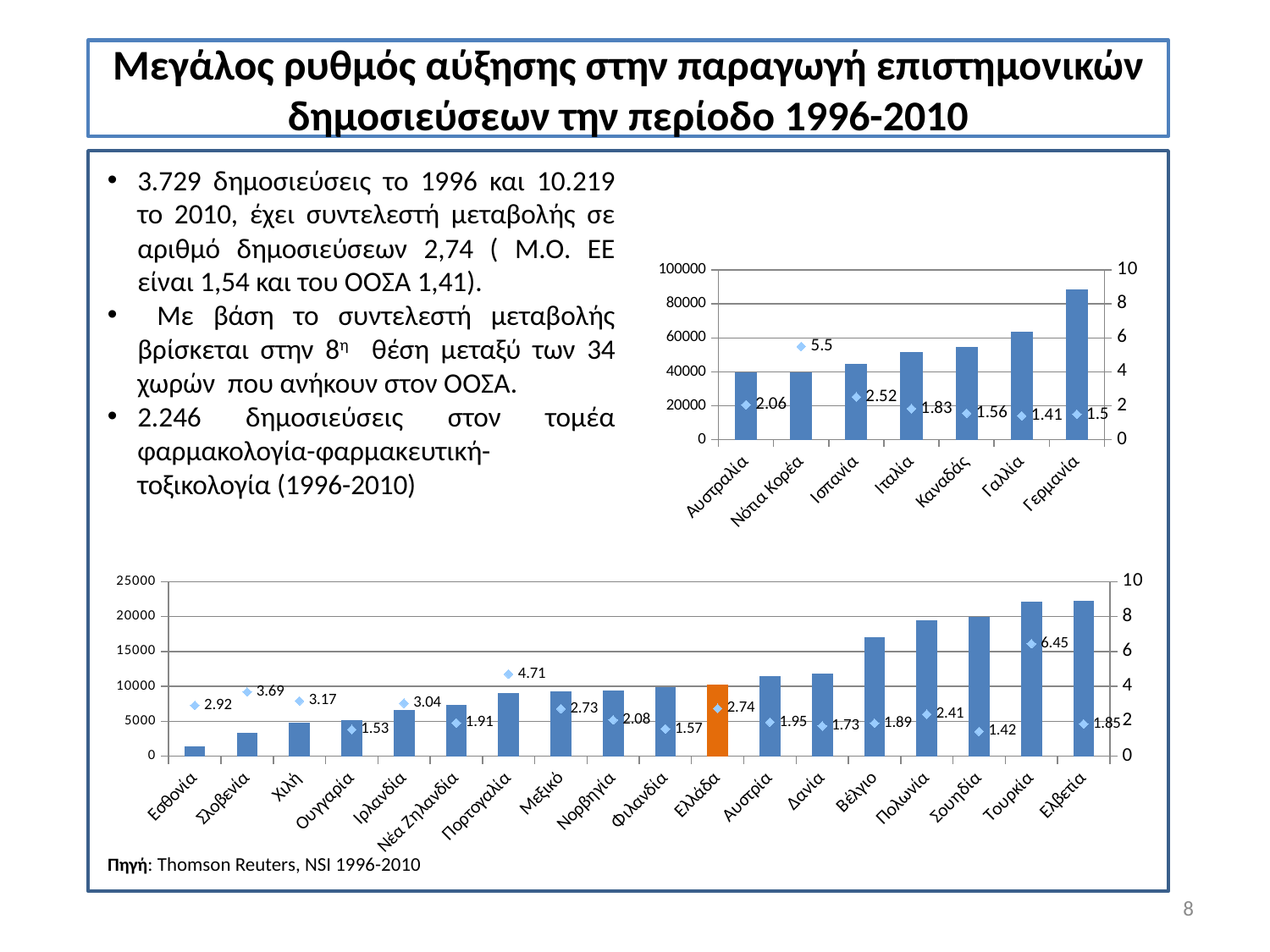

Μεγάλος ρυθμός αύξησης στην παραγωγή επιστημονικών δημοσιεύσεων την περίοδο 1996-2010

3.729 δημοσιεύσεις το 1996 και 10.219 το 2010, έχει συντελεστή μεταβολής σε αριθμό δημοσιεύσεων 2,74 ( Μ.Ο. ΕΕ είναι 1,54 και του ΟΟΣΑ 1,41).
 Με βάση το συντελεστή μεταβολής βρίσκεται στην 8η  θέση μεταξύ των 34 χωρών  που ανήκουν στον ΟΟΣΑ.
2.246 δημοσιεύσεις στον τομέα φαρμακολογία-φαρμακευτική-τοξικολογία (1996-2010)

### Chart

| Category | 30948 | 1,73 |
|---|---|---|
| Αυστραλία | 39559.0 | 2.06 |
| Νότια Κορέα | 39843.0 | 5.5 |
| Ισπανία | 44688.0 | 2.52 |
| Ιταλία | 51453.0 | 1.83 |
| Καναδάς | 54756.0 | 1.56 |
| Γαλλία | 63601.0 | 1.41 |
| Γερμανία | 88420.0 | 1.5 |

### Chart

| Category | Series 1 | Series 2 |
|---|---|---|
| Εσθονία | 1354.0 | 2.92 |
| Σλοβενία | 3323.0 | 3.69 |
| Χιλή | 4820.0 | 3.17 |
| Ουγγαρία | 5151.0 | 1.53 |
| Ιρλανδία | 6640.0 | 3.04 |
| Νέα Ζηλανδία | 7321.0 | 1.9100000000000001 |
| Πορτογαλία | 9048.0 | 4.71 |
| Μεξικό | 9274.0 | 2.73 |
| Νορβηγία | 9367.0 | 2.08 |
| Φιλανδία | 9881.0 | 1.57 |
| Ελλάδα | 10219.0 | 2.74 |
| Αυστρία | 11425.0 | 1.9500000000000008 |
| Δανία | 11836.0 | 1.73 |
| Βέλγιο | 17019.0 | 1.8900000000000001 |
| Πολωνία | 19512.0 | 2.4099999999999997 |
| Σουηδία | 19976.0 | 1.42 |
| Τουρκία | 22163.0 | 6.45 |
| Ελβετία | 22239.0 | 1.85 |
Πηγή: Thomson Reuters, NSI 1996-2010
8